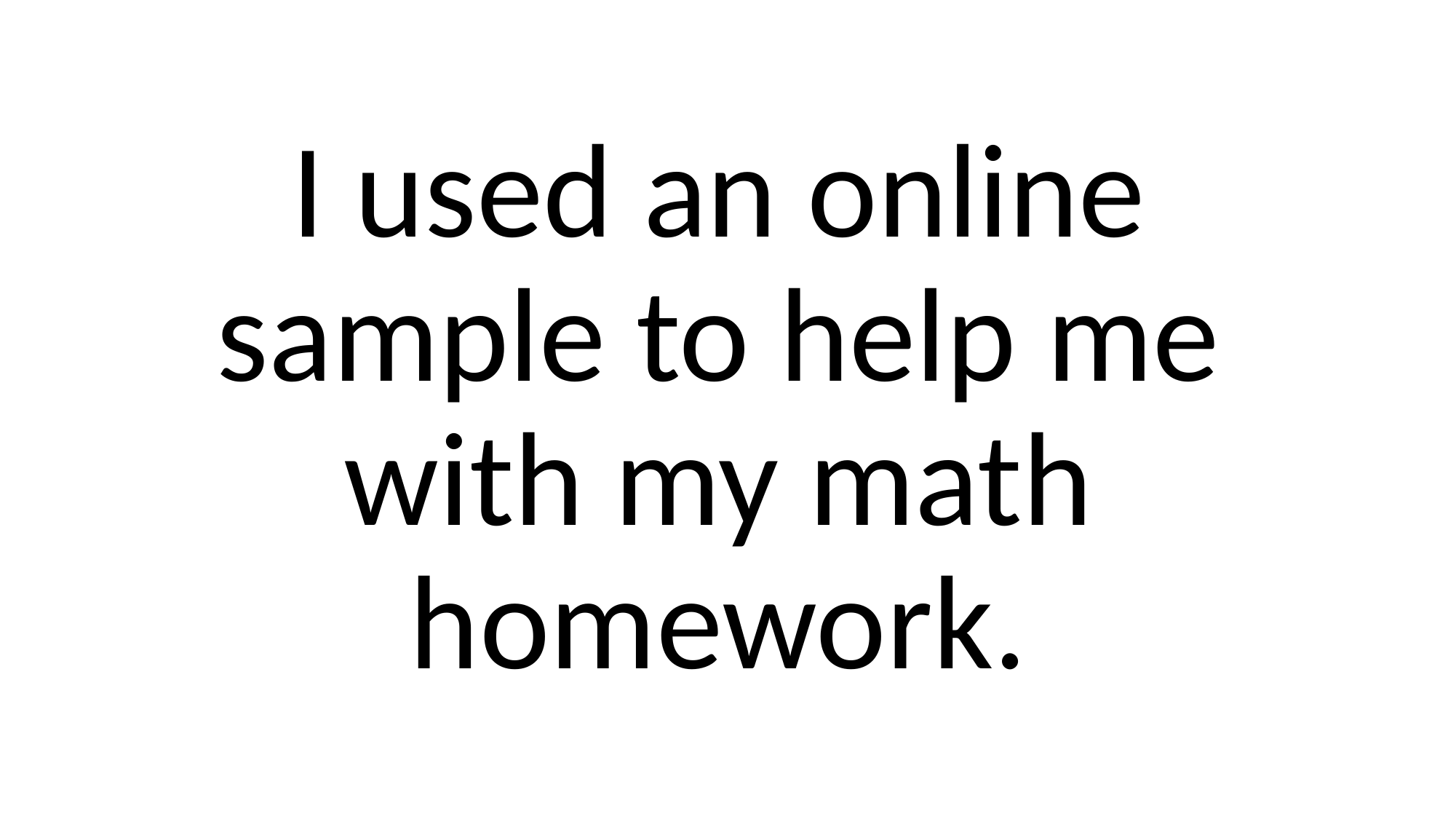

I used an online sample to help me with my math homework.